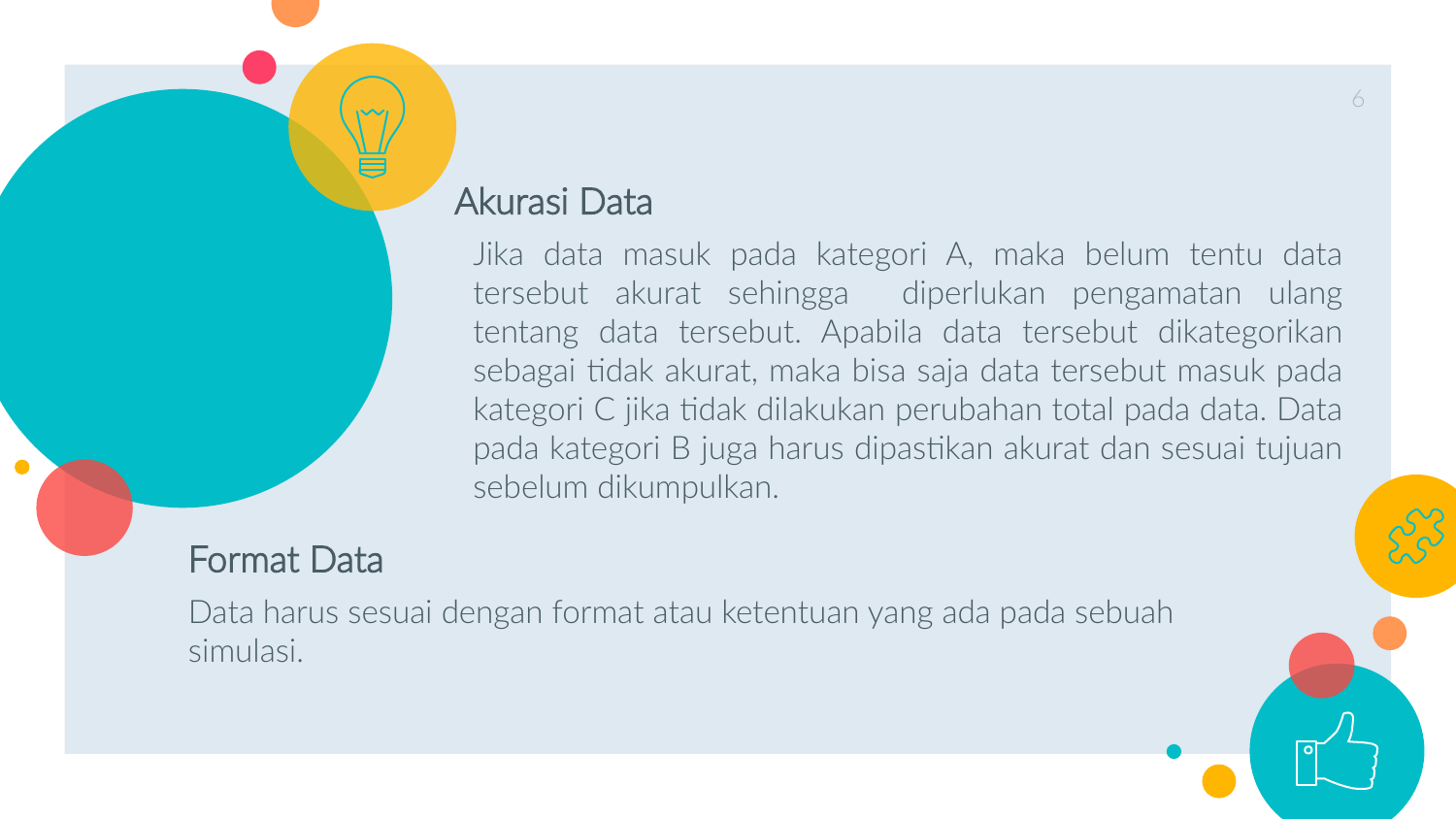

6
Akurasi Data
Jika data masuk pada kategori A, maka belum tentu data tersebut akurat sehingga  diperlukan pengamatan ulang tentang data tersebut. Apabila data tersebut dikategorikan sebagai tidak akurat, maka bisa saja data tersebut masuk pada kategori C jika tidak dilakukan perubahan total pada data. Data pada kategori B juga harus dipastikan akurat dan sesuai tujuan sebelum dikumpulkan.
Format Data
Data harus sesuai dengan format atau ketentuan yang ada pada sebuah simulasi.